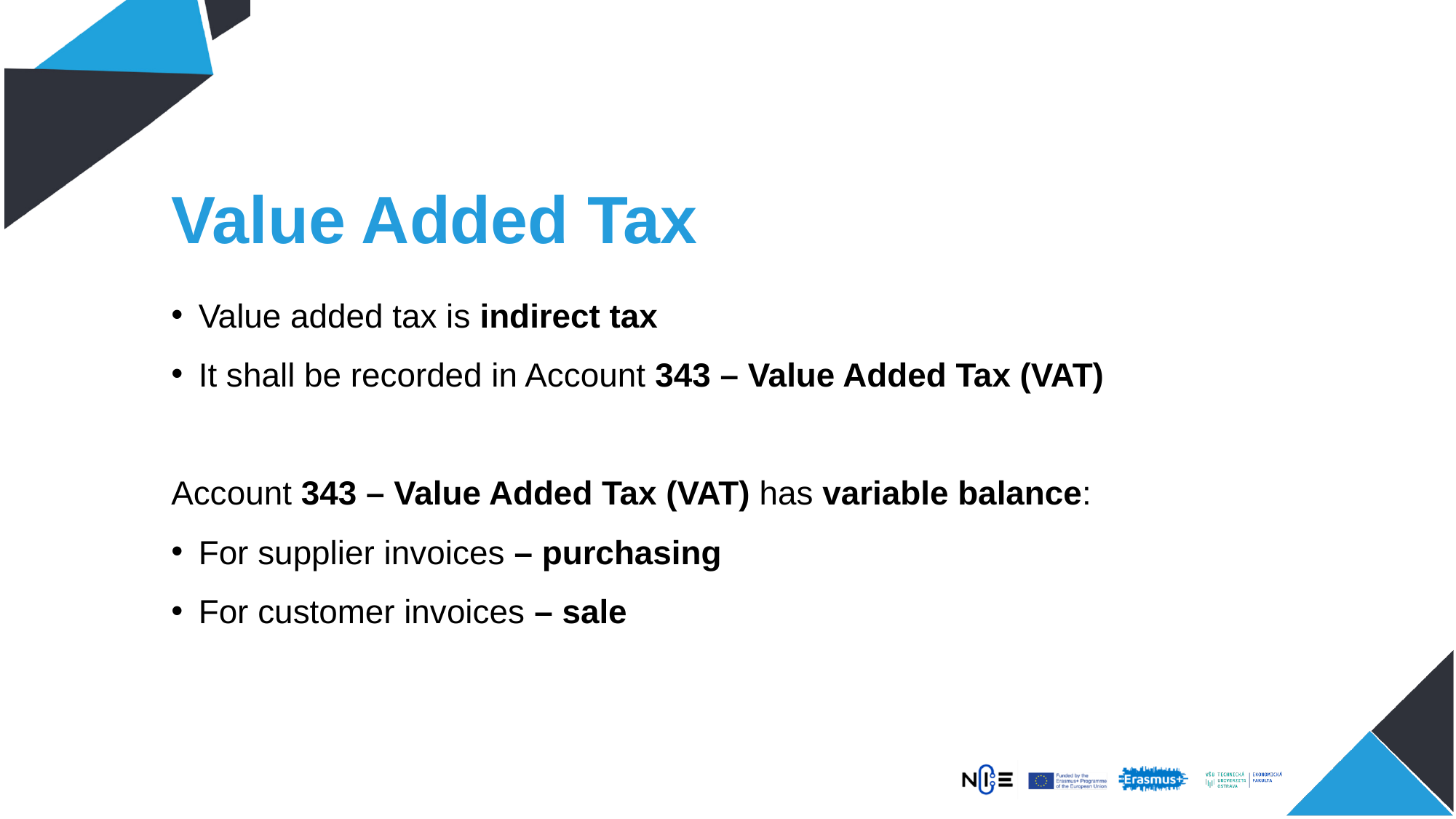

# Value Added Tax
Value added tax is indirect tax
It shall be recorded in Account 343 – Value Added Tax (VAT)

Account 343 – Value Added Tax (VAT) has variable balance:
For supplier invoices – purchasing
For customer invoices – sale